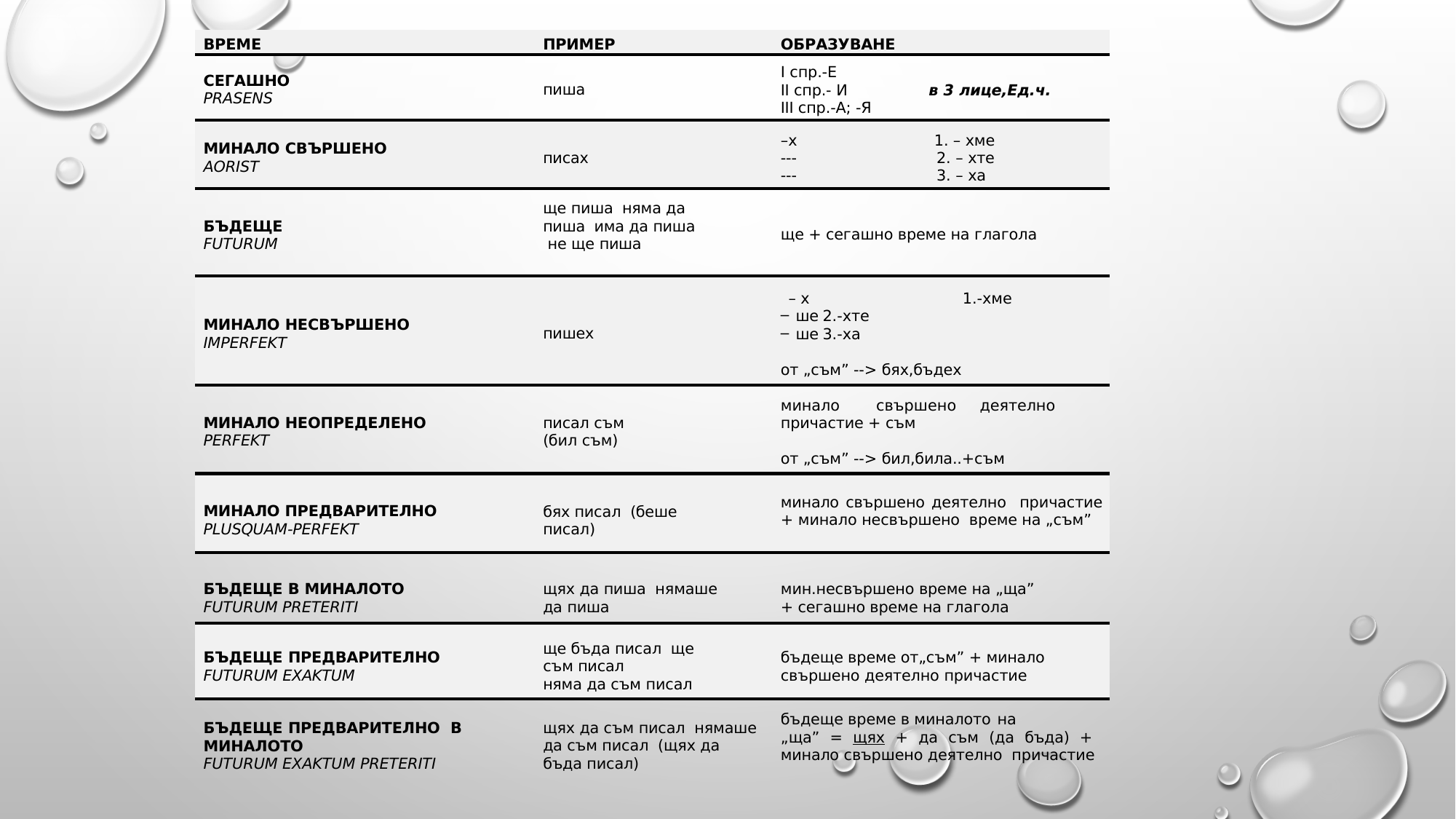

| ВРЕМЕ | ПРИМЕР | ОБРАЗУВАНЕ |
| --- | --- | --- |
| СЕГАШНО PRASENS | пиша | І спр.-Е ІІ спр.- И в 3 лице,Ед.ч. ІІІ спр.-А; -Я |
| МИНАЛО СВЪРШЕНО AORIST | писах | –х 1. – хме --- 2. – хте --- 3. – ха |
| БЪДЕЩЕ FUTURUM | ще пиша няма да пиша има да пиша не ще пиша | ще + сегашно време на глагола |
| МИНАЛО НЕСВЪРШЕНО IMPERFEKT | пишех | – х 1.-хме ше 2.-хте ше 3.-ха от „съм” --> бях,бъдех |
| МИНАЛО НЕОПРЕДЕЛЕНО PERFEKT | писал съм (бил съм) | минало свършено деятелно причастие + съм от „съм” --> бил,била..+съм |
| МИНАЛО ПРЕДВАРИТЕЛНО PLUSQUAM-PERFEKT | бях писал (беше писал) | минало свършено деятелно причастие + минало несвършено време на „съм” |
| БЪДЕЩЕ В МИНАЛОТО FUTURUM PRETERITI | щях да пиша нямаше да пиша | мин.несвършено време на „ща” + сегашно време на глагола |
| БЪДЕЩЕ ПРЕДВАРИТЕЛНО FUTURUM EXAKTUM | ще бъда писал ще съм писал няма да съм писал | бъдеще време от„съм” + минало свършено деятелно причастие |
| БЪДЕЩЕ ПРЕДВАРИТЕЛНО В МИНАЛОТО FUTURUM EXAKTUM PRETERITI | щях да съм писал нямаше да съм писал (щях да бъда писал) | бъдеще време в миналото на „ща” = щях + да съм (да бъда) + минало свършено деятелно причастие |